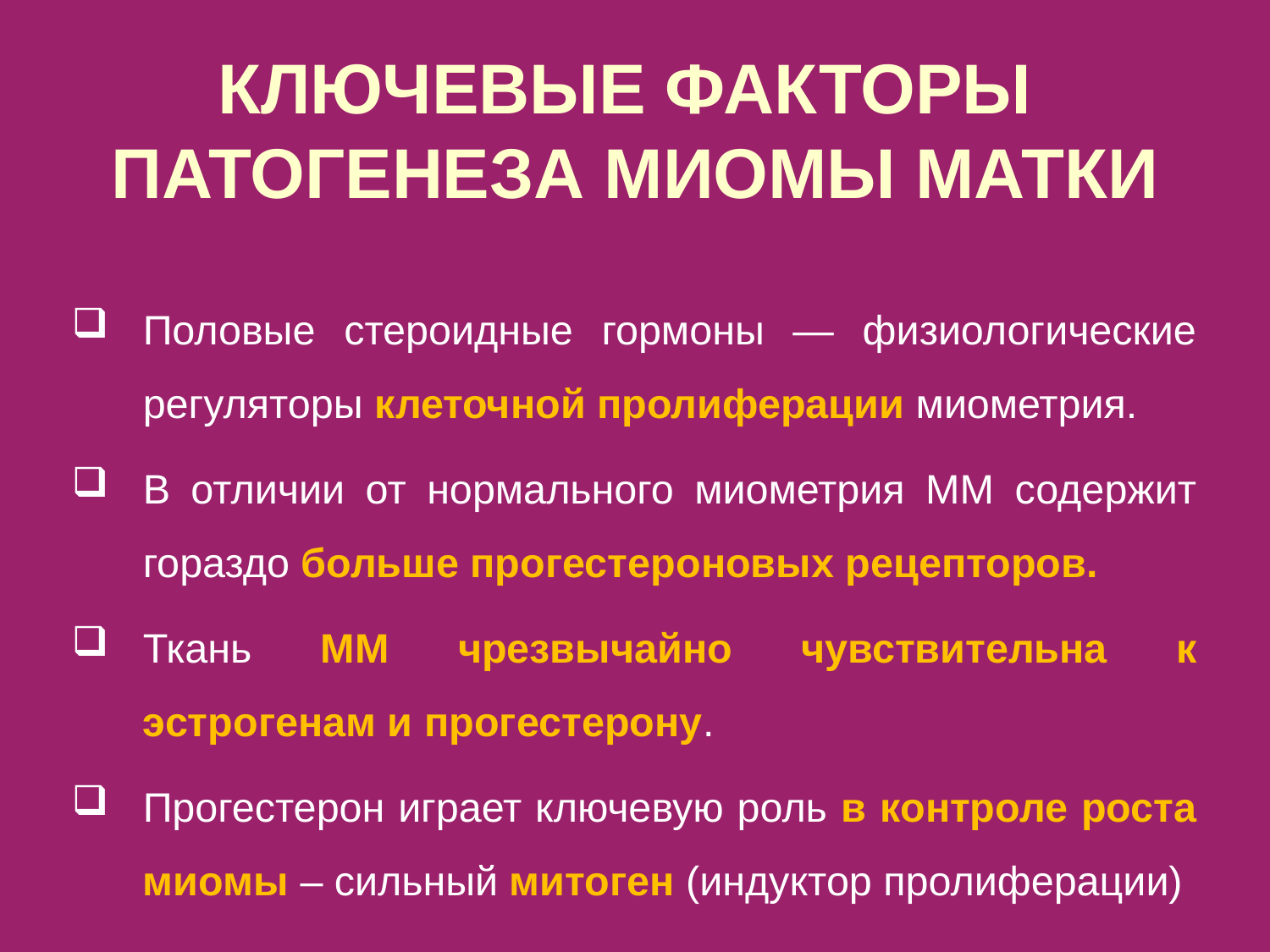

КЛЮЧЕВЫЕ ФАКТОРЫ
ПАТОГЕНЕЗА МИОМЫ МАТКИ

Половые стероидные гормоны — физиологические регуляторы клеточной пролиферации миометрия.
В отличии от нормального миометрия ММ содержит гораздо больше прогестероновых рецепторов.
Ткань ММ чрезвычайно чувствительна к эстрогенам и прогестерону.
Прогестерон играет ключевую роль в контроле роста миомы – сильный митоген (индуктор пролиферации)